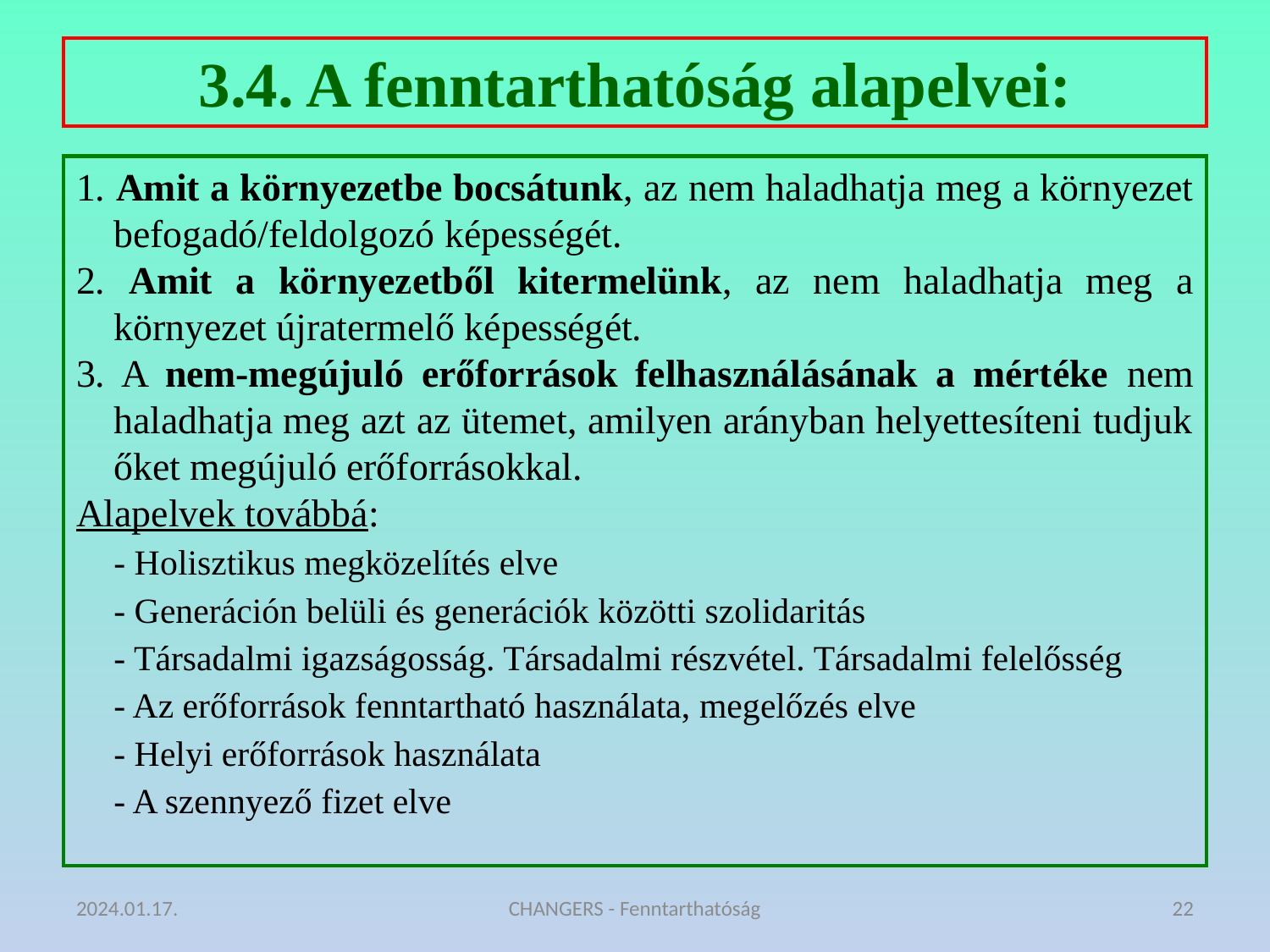

# 3.4. A fenntarthatóság alapelvei:
1. Amit a környezetbe bocsátunk, az nem haladhatja meg a környezet befogadó/feldolgozó képességét.
2. Amit a környezetből kitermelünk, az nem haladhatja meg a környezet újratermelő képességét.
3. A nem-megújuló erőforrások felhasználásának a mértéke nem haladhatja meg azt az ütemet, amilyen arányban helyettesíteni tudjuk őket megújuló erőforrásokkal.
Alapelvek továbbá:
- Holisztikus megközelítés elve
- Generáción belüli és generációk közötti szolidaritás
- Társadalmi igazságosság. Társadalmi részvétel. Társadalmi felelősség
- Az erőforrások fenntartható használata, megelőzés elve
- Helyi erőforrások használata
- A szennyező fizet elve

2024.01.17.
CHANGERS - Fenntarthatóság
22